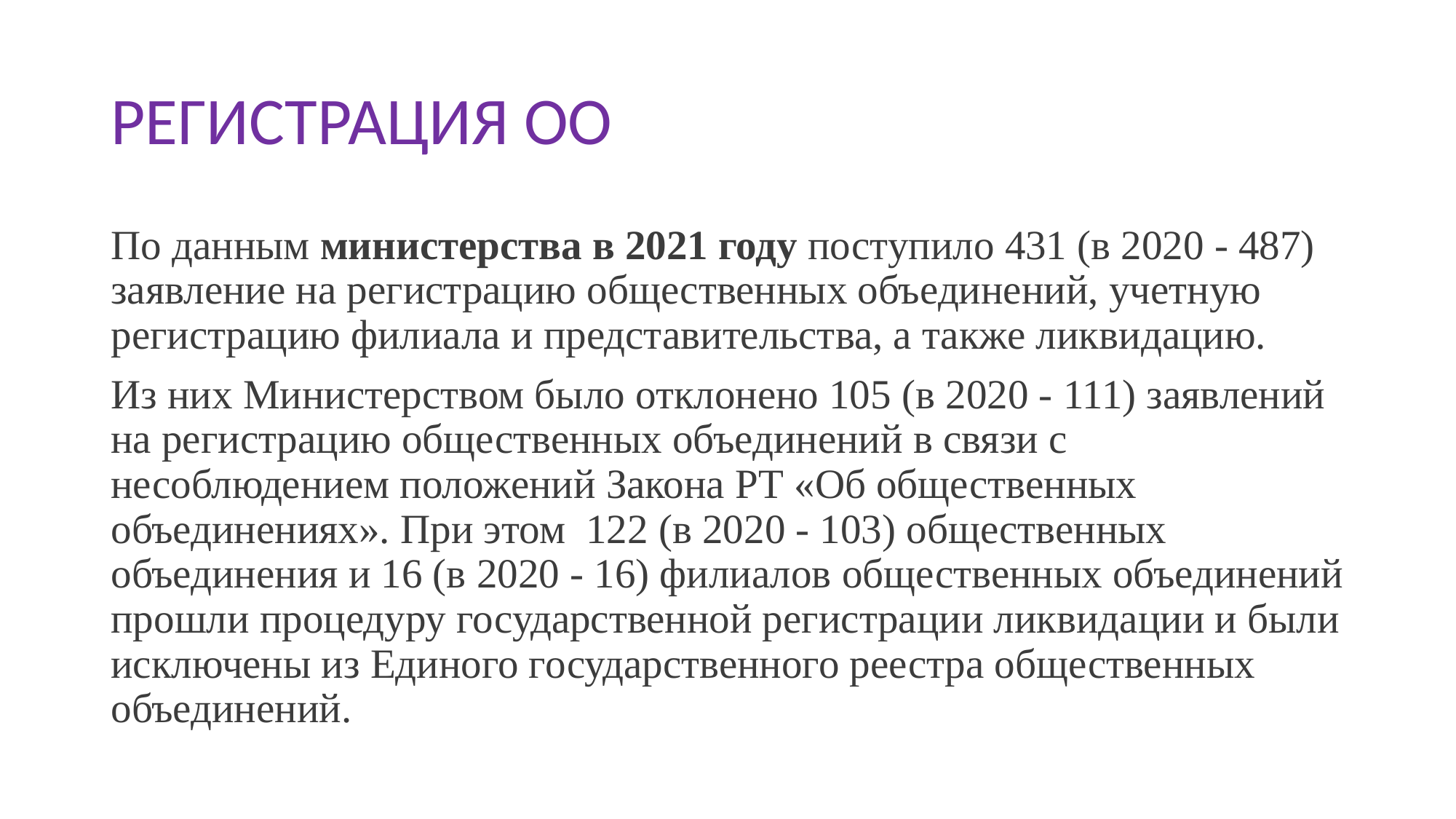

# РЕГИСТРАЦИЯ ОО
По данным министерства в 2021 году поступило 431 (в 2020 - 487) заявление на регистрацию общественных объединений, учетную регистрацию филиала и представительства, а также ликвидацию.
Из них Министерством было отклонено 105 (в 2020 - 111) заявлений на регистрацию общественных объединений в связи с несоблюдением положений Закона РТ «Об общественных объединениях». При этом  122 (в 2020 - 103) общественных объединения и 16 (в 2020 - 16) филиалов общественных объединений прошли процедуру государственной регистрации ликвидации и были исключены из Единого государственного реестра общественных объединений.